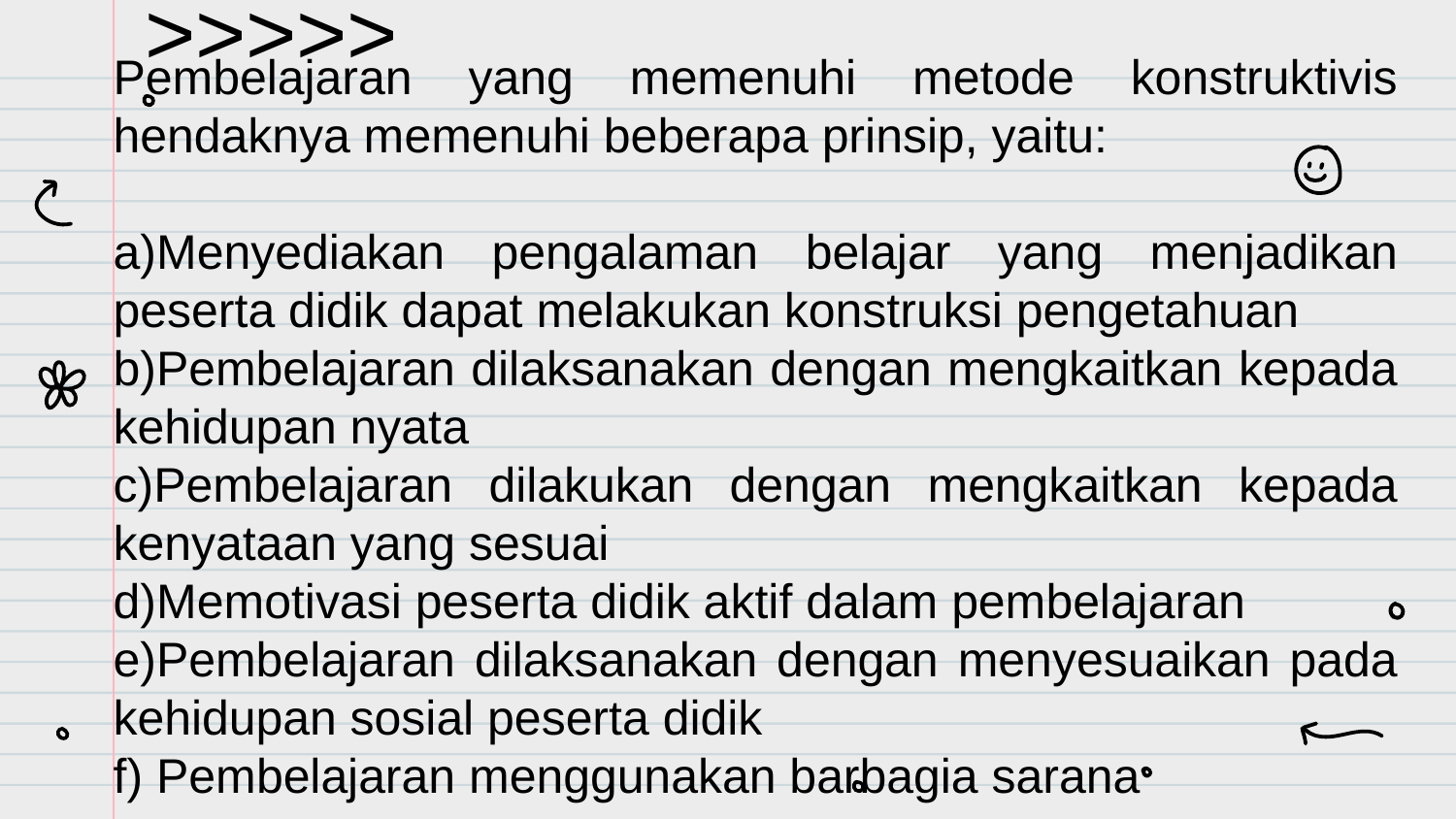

# >>>>>
Pembelajaran yang memenuhi metode konstruktivis hendaknya memenuhi beberapa prinsip, yaitu:

a)Menyediakan pengalaman belajar yang menjadikan peserta didik dapat melakukan konstruksi pengetahuan
b)Pembelajaran dilaksanakan dengan mengkaitkan kepada kehidupan nyata
c)Pembelajaran dilakukan dengan mengkaitkan kepada kenyataan yang sesuai
d)Memotivasi peserta didik aktif dalam pembelajaran
e)Pembelajaran dilaksanakan dengan menyesuaikan pada kehidupan sosial peserta didik
f) Pembelajaran menggunakan barbagia sarana